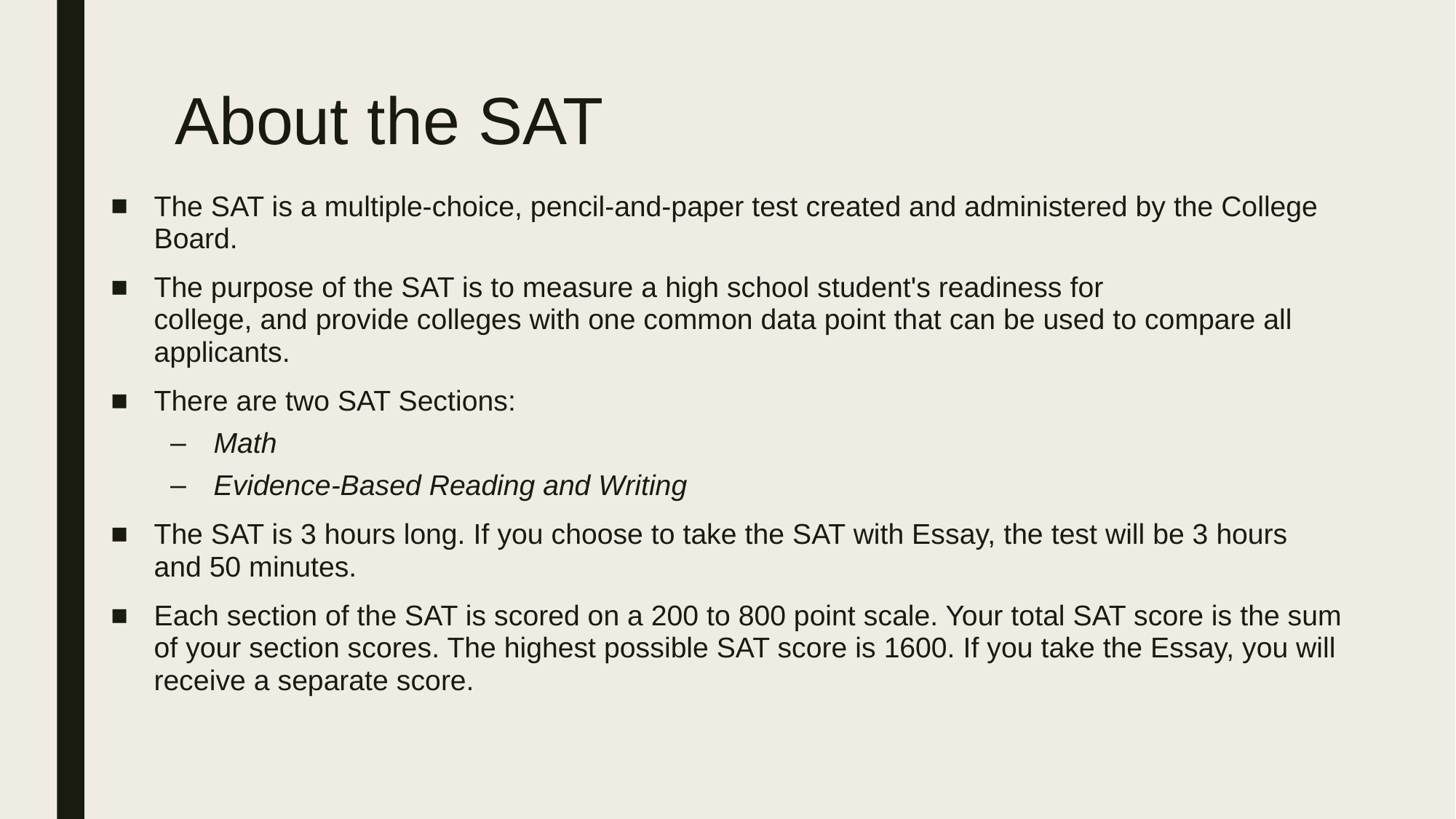

# About the SAT
The SAT is a multiple-choice, pencil-and-paper test created and administered by the College Board.
The purpose of the SAT is to measure a high school student's readiness for college, and provide colleges with one common data point that can be used to compare all applicants.
There are two SAT Sections:
Math
Evidence-Based Reading and Writing
The SAT is 3 hours long. If you choose to take the SAT with Essay, the test will be 3 hours and 50 minutes.
Each section of the SAT is scored on a 200 to 800 point scale. Your total SAT score is the sum of your section scores. The highest possible SAT score is 1600. If you take the Essay, you will receive a separate score.